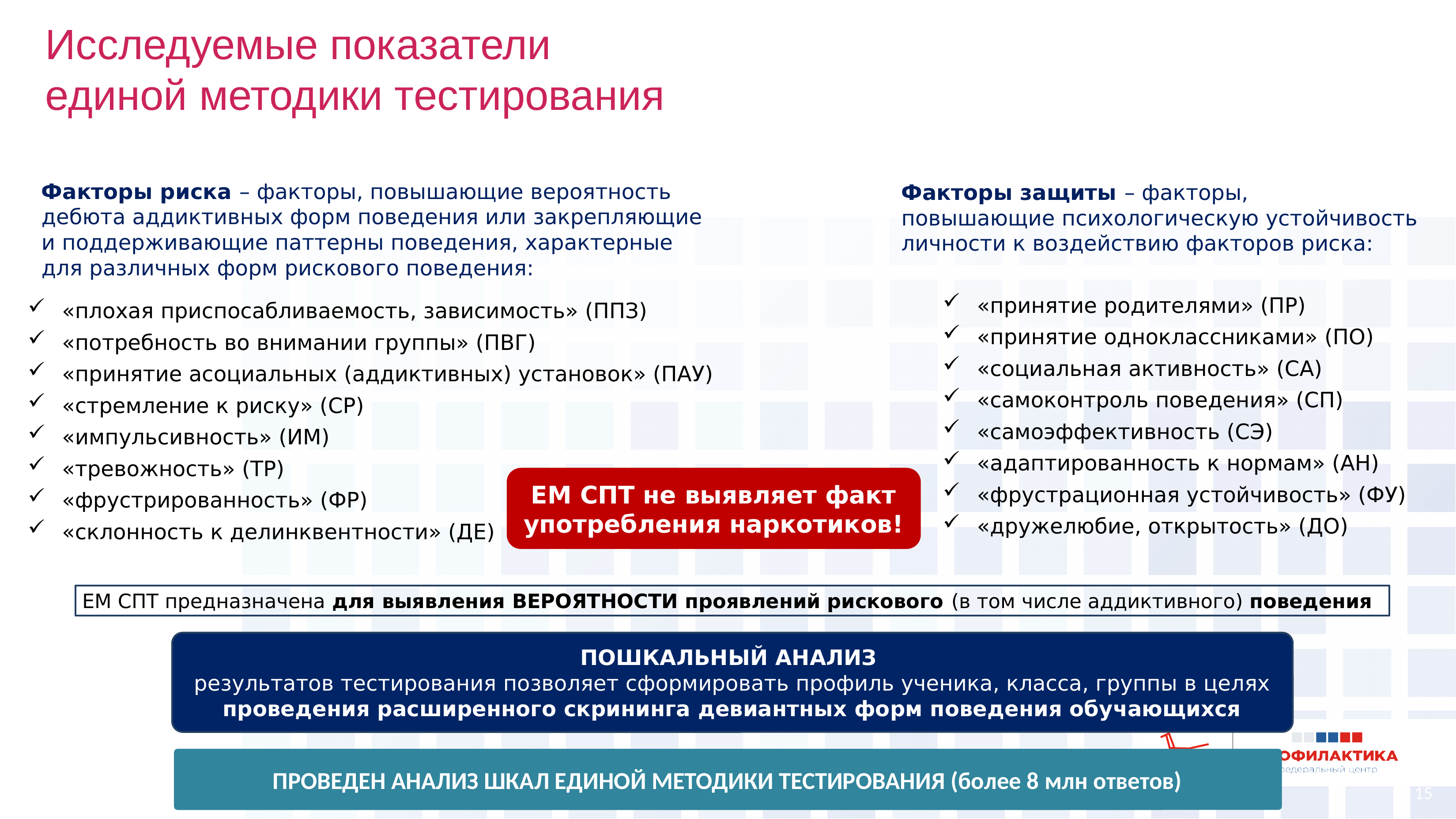

Исследуемые показатели
единой методики тестирования
Факторы риска – факторы, повышающие вероятность дебюта аддиктивных форм поведения или закрепляющие
и поддерживающие паттерны поведения, характерные
для различных форм рискового поведения:
Факторы защиты – факторы,
повышающие психологическую устойчивость личности к воздействию факторов риска:
«принятие родителями» (ПР)
«принятие одноклассниками» (ПО)
«социальная активность» (СА)
«самоконтроль поведения» (СП)
«самоэффективность (СЭ)
«адаптированность к нормам» (АН)
«фрустрационная устойчивость» (ФУ)
«дружелюбие, открытость» (ДО)
«плохая приспосабливаемость, зависимость» (ППЗ)
«потребность во внимании группы» (ПВГ)
«принятие асоциальных (аддиктивных) установок» (ПАУ)
«стремление к риску» (СР)
«импульсивность» (ИМ)
«тревожность» (ТР)
«фрустрированность» (ФР)
«склонность к делинквентности» (ДЕ)
ЕМ СПТ не выявляет факт употребления наркотиков!
ЕМ СПТ предназначена для выявления ВЕРОЯТНОСТИ проявлений рискового (в том числе аддиктивного) поведения
ПОШКАЛЬНЫЙ АНАЛИЗ
результатов тестирования позволяет сформировать профиль ученика, класса, группы в целях проведения расширенного скрининга девиантных форм поведения обучающихся
ПРОВЕДЕН АНАЛИЗ ШКАЛ ЕДИНОЙ МЕТОДИКИ ТЕСТИРОВАНИЯ (более 8 млн ответов)
15